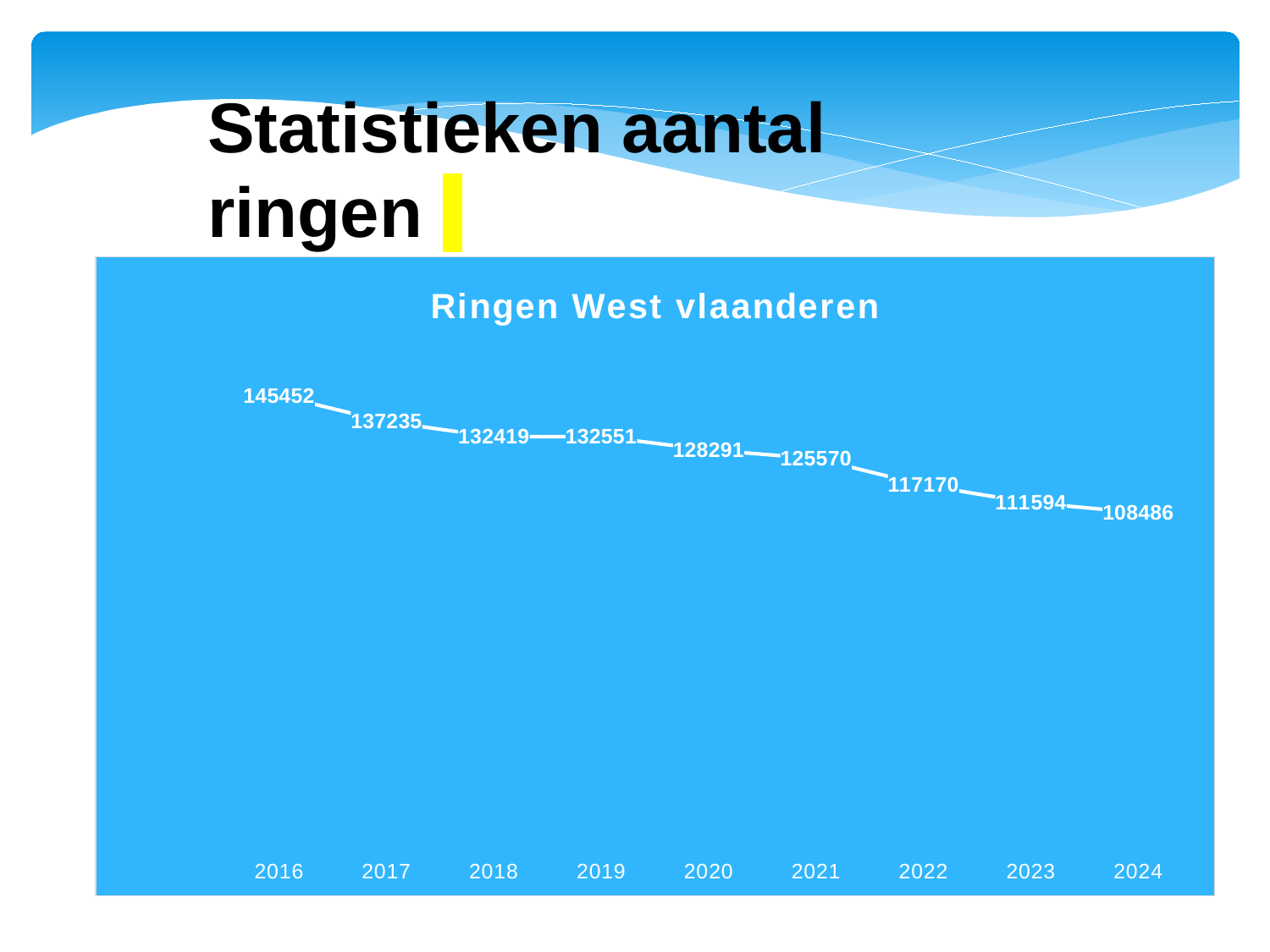

Statistieken aantal ringen

### Chart: Ringen West vlaanderen

| Category | Ringen |
|---|---|
|  | None |
| 2016 | 145452.0 |
| 2017 | 137235.0 |
| 2018 | 132419.0 |
| 2019 | 132551.0 |
| 2020 | 128291.0 |
| 2021 | 125570.0 |
| 2022 | 117170.0 |
| 2023 | 111594.0 |
| 2024 | 108486.0 |